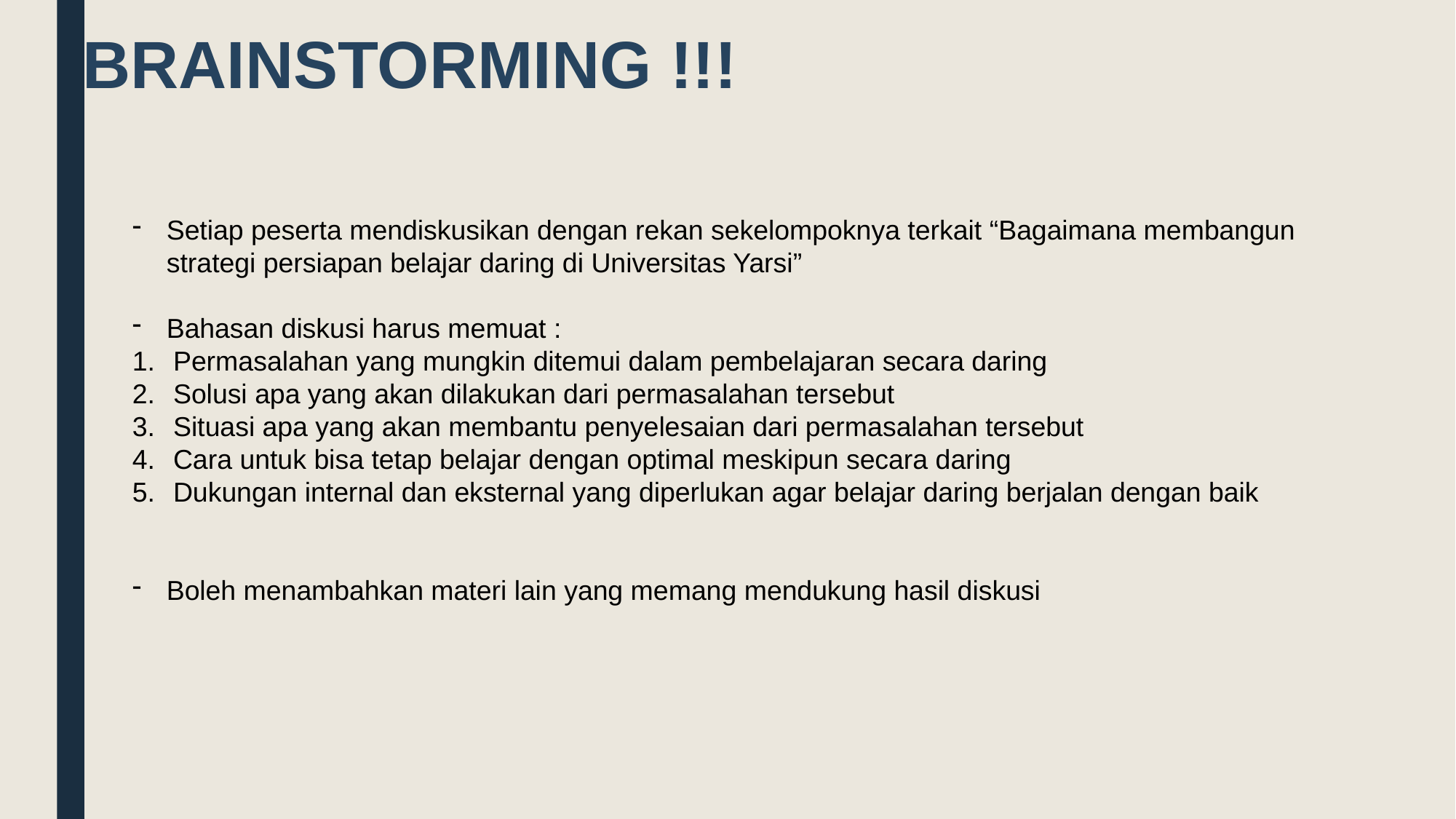

BRAINSTORMING !!!

Setiap peserta mendiskusikan dengan rekan sekelompoknya terkait “Bagaimana membangun strategi persiapan belajar daring di Universitas Yarsi”

Bahasan diskusi harus memuat :
Permasalahan yang mungkin ditemui dalam pembelajaran secara daring
Solusi apa yang akan dilakukan dari permasalahan tersebut
Situasi apa yang akan membantu penyelesaian dari permasalahan tersebut
Cara untuk bisa tetap belajar dengan optimal meskipun secara daring
Dukungan internal dan eksternal yang diperlukan agar belajar daring berjalan dengan baik

Boleh menambahkan materi lain yang memang mendukung hasil diskusi